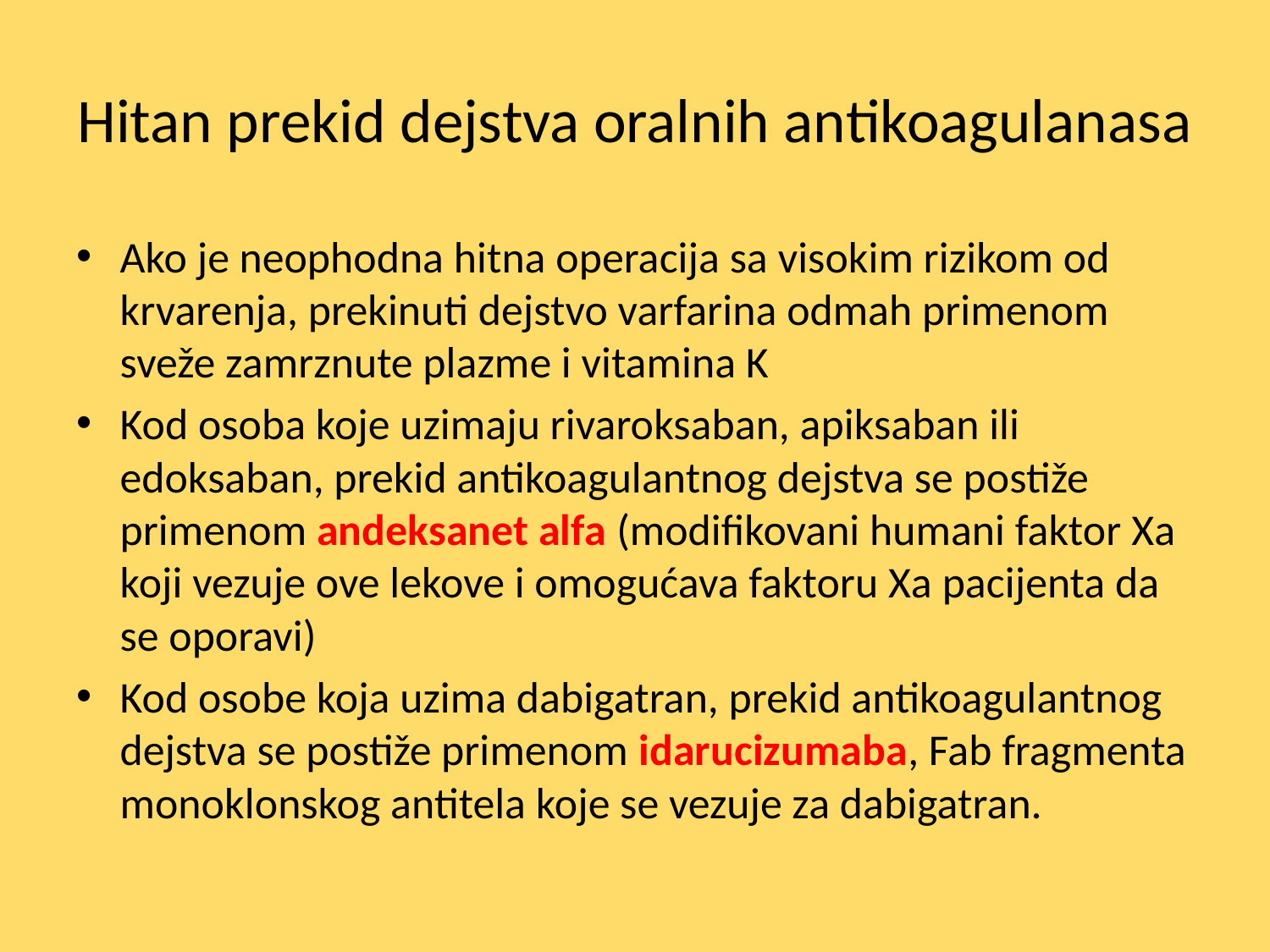

# Hitan prekid dejstva oralnih antikoagulanasa
Ako je neophodna hitna operacija sa visokim rizikom od krvarenja, prekinuti dejstvo varfarina odmah primenom sveže zamrznute plazme i vitamina K
Kod osoba koje uzimaju rivaroksaban, apiksaban ili edoksaban, prekid antikoagulantnog dejstva se postiže primenom andeksanet alfa (modifikovani humani faktor Xa koji vezuje ove lekove i omogućava faktoru Xa pacijenta da se oporavi)
Kod osobe koja uzima dabigatran, prekid antikoagulantnog dejstva se postiže primenom idarucizumaba, Fab fragmenta monoklonskog antitela koje se vezuje za dabigatran.